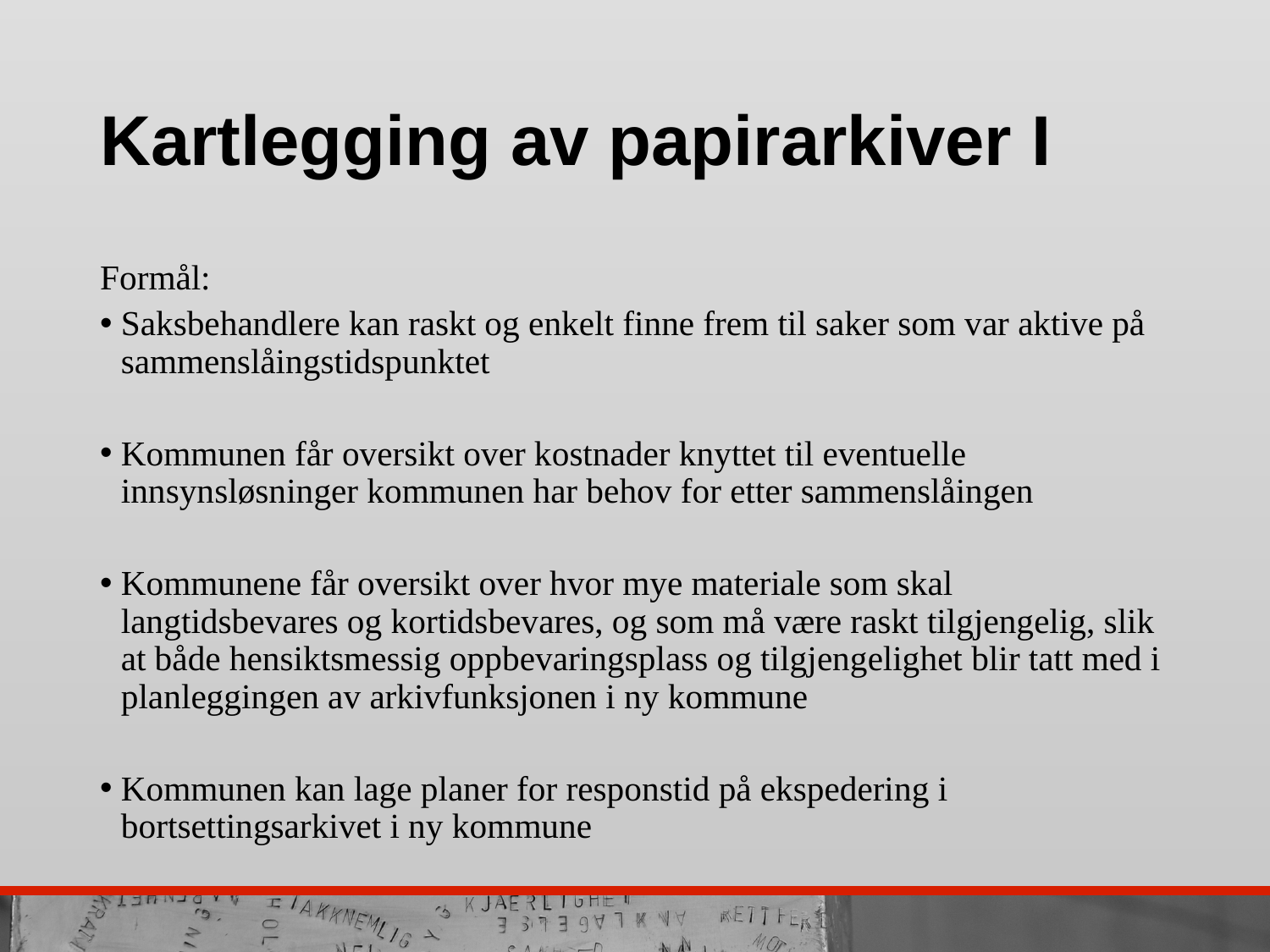

# Kartlegging av papirarkiver I
Formål:
Saksbehandlere kan raskt og enkelt finne frem til saker som var aktive på sammenslåingstidspunktet

Kommunen får oversikt over kostnader knyttet til eventuelle innsynsløsninger kommunen har behov for etter sammenslåingen

Kommunene får oversikt over hvor mye materiale som skal langtidsbevares og kortidsbevares, og som må være raskt tilgjengelig, slik at både hensiktsmessig oppbevaringsplass og tilgjengelighet blir tatt med i planleggingen av arkivfunksjonen i ny kommune

Kommunen kan lage planer for responstid på ekspedering i bortsettingsarkivet i ny kommune